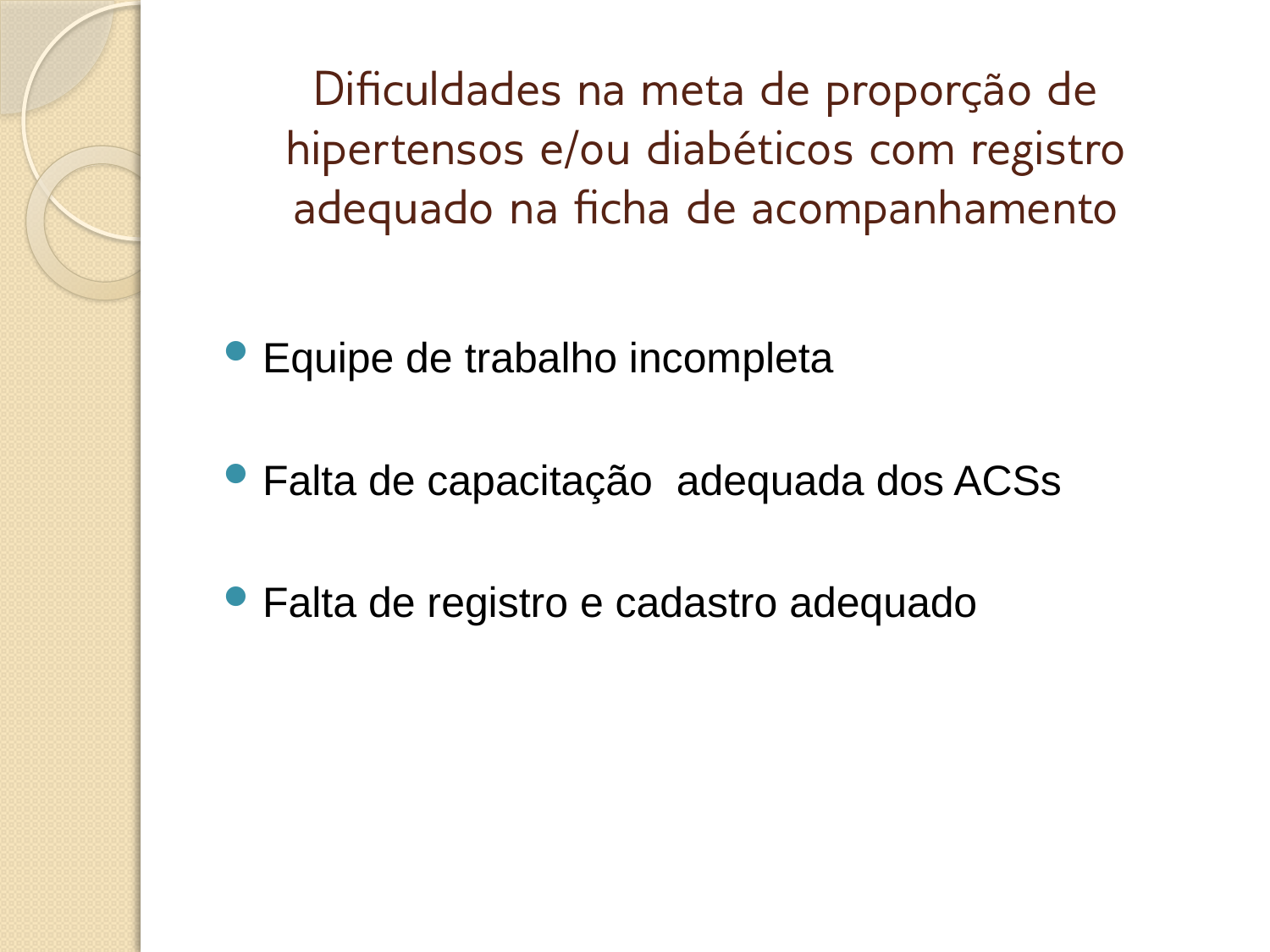

# Dificuldades na meta de proporção de hipertensos e/ou diabéticos com registro adequado na ficha de acompanhamento

Equipe de trabalho incompleta

Falta de capacitação  adequada dos ACSs

Falta de registro e cadastro adequado